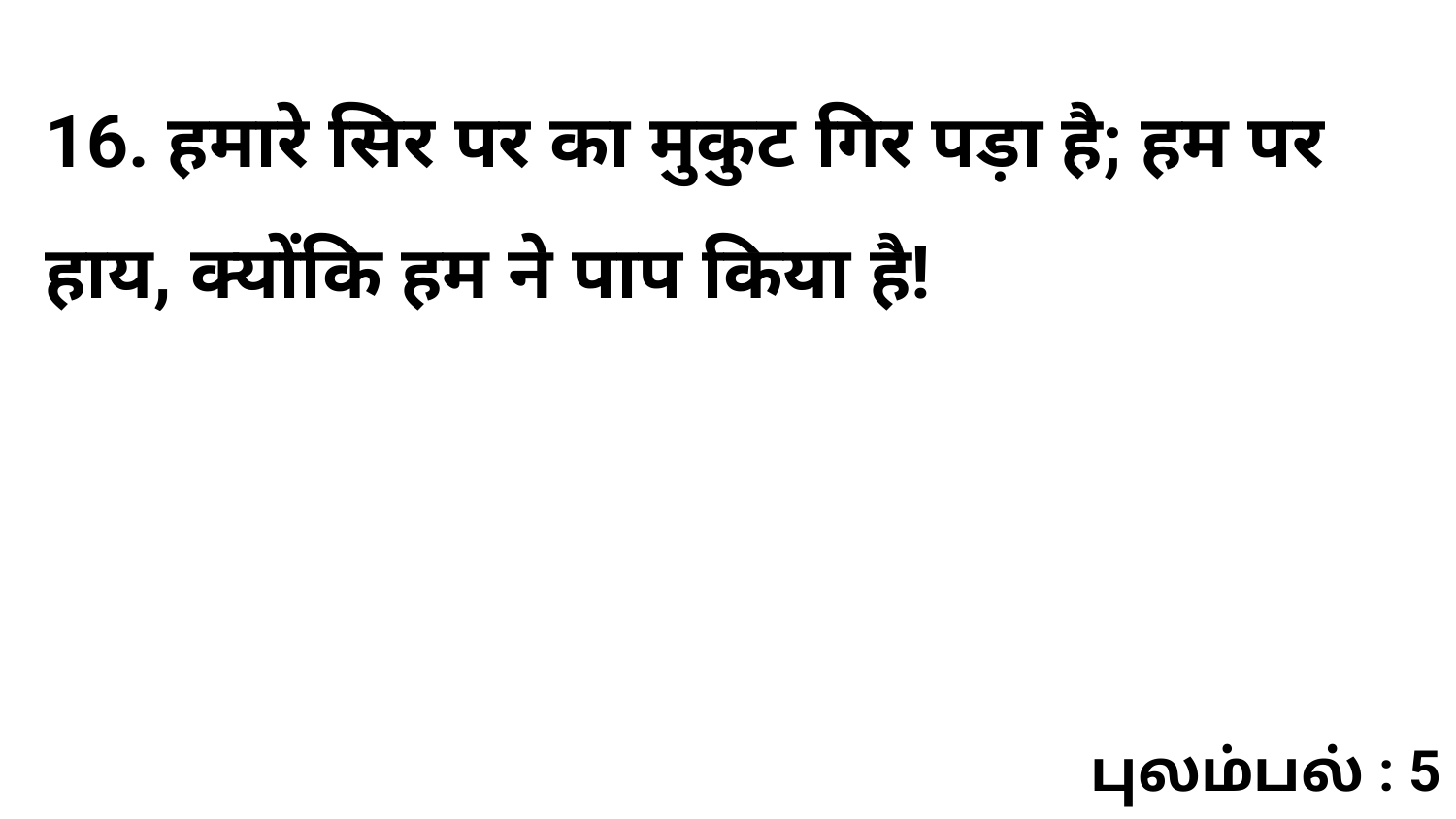

16. हमारे सिर पर का मुकुट गिर पड़ा है; हम पर हाय, क्योंकि हम ने पाप किया है!
புலம்பல் : 5